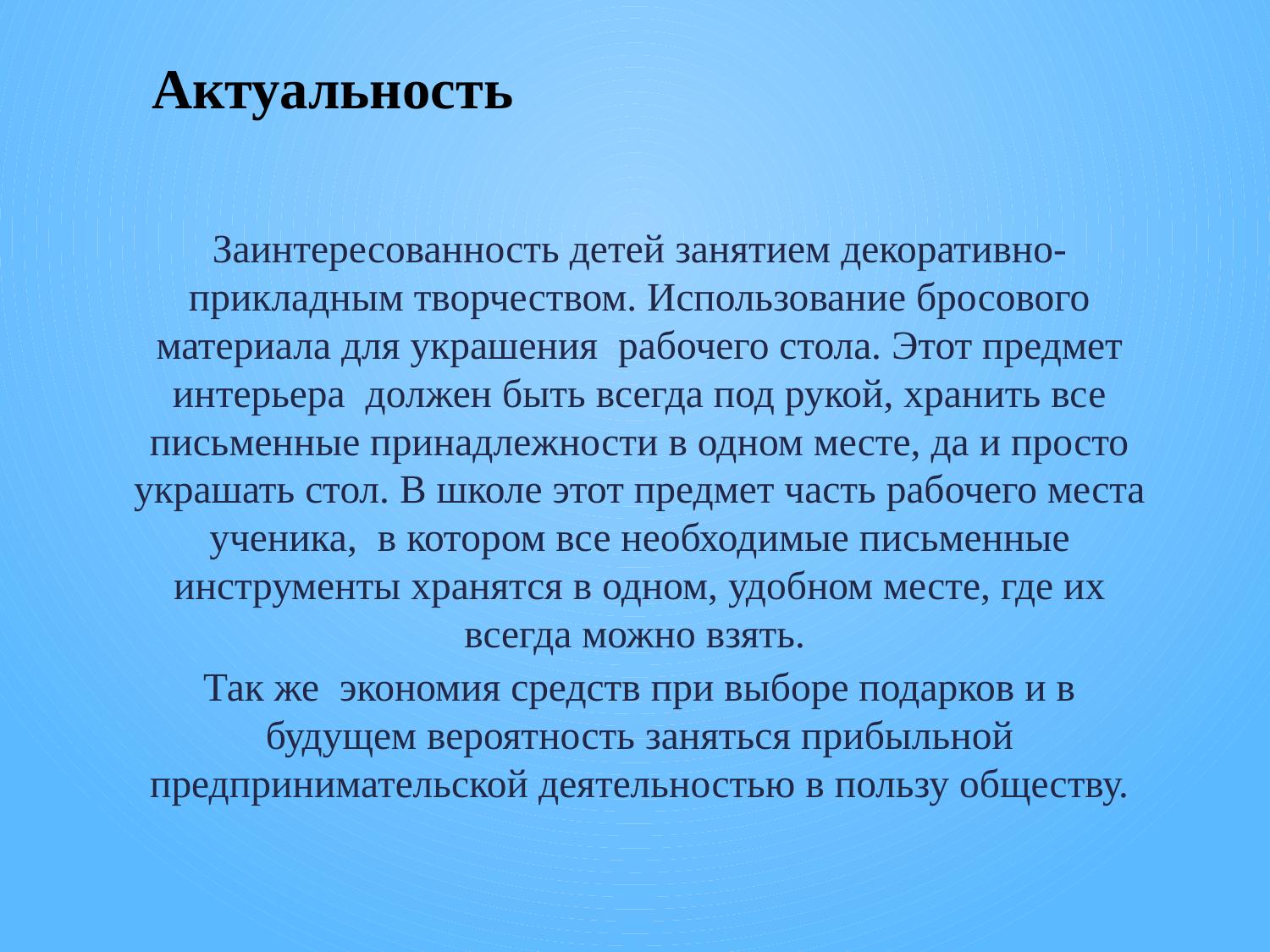

# Актуальность
Заинтересованность детей занятием декоративно-прикладным творчеством. Использование бросового материала для украшения  рабочего стола. Этот предмет интерьера  должен быть всегда под рукой, хранить все письменные принадлежности в одном месте, да и просто украшать стол. В школе этот предмет часть рабочего места ученика,  в котором все необходимые письменные инструменты хранятся в одном, удобном месте, где их всегда можно взять.
Так же  экономия средств при выборе подарков и в будущем вероятность заняться прибыльной предпринимательской деятельностью в пользу обществу.